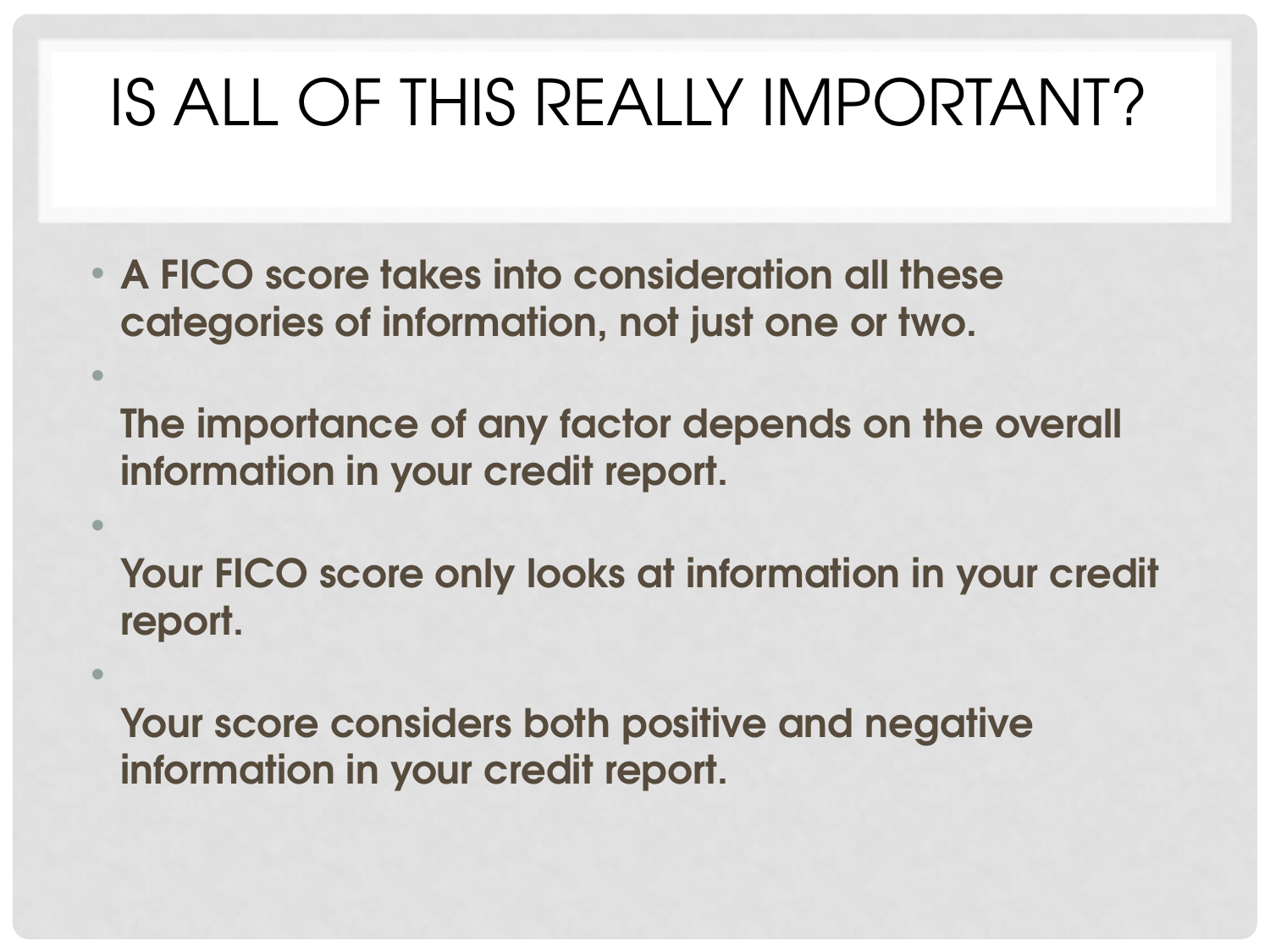

IS ALL OF THIS REALLY IMPORTANT?
A FICO score takes into consideration all these categories of information, not just one or two.
The importance of any factor depends on the overall information in your credit report.
Your FICO score only looks at information in your credit report.
Your score considers both positive and negative information in your credit report.